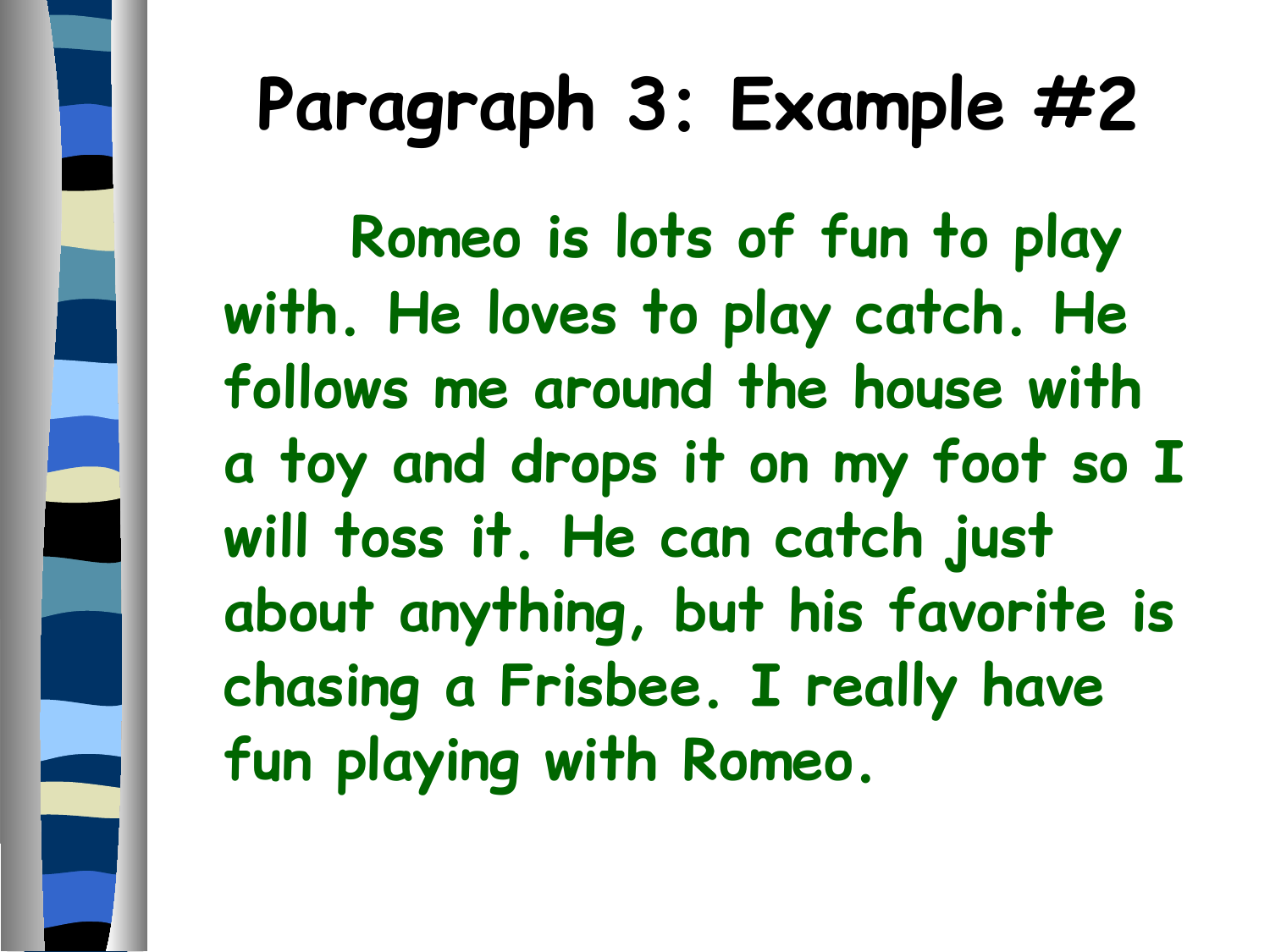

# Paragraph 3: Example #2
		Romeo is lots of fun to play with. He loves to play catch. He follows me around the house with a toy and drops it on my foot so I will toss it. He can catch just about anything, but his favorite is chasing a Frisbee. I really have fun playing with Romeo.